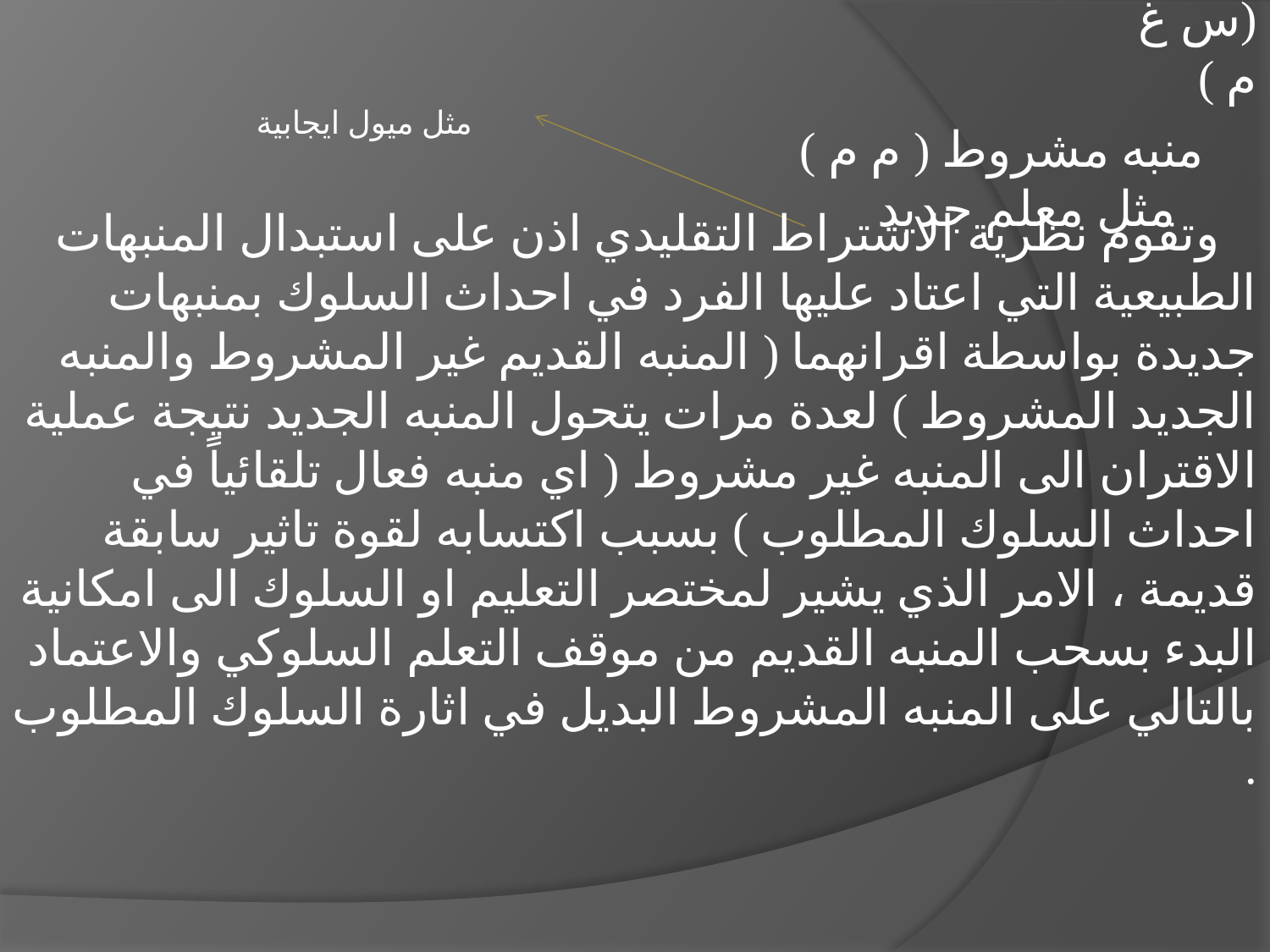

(س غ م )
مثل ميول ايجابية
 منبه مشروط ( م م )
   مثل معلم جديد
   وتقوم نظرية الاشتراط التقليدي اذن على استبدال المنبهات الطبيعية التي اعتاد عليها الفرد في احداث السلوك بمنبهات جديدة بواسطة اقرانهما ( المنبه القديم غير المشروط والمنبه الجديد المشروط ) لعدة مرات يتحول المنبه الجديد نتيجة عملية الاقتران الى المنبه غير مشروط ( اي منبه فعال تلقائياً في احداث السلوك المطلوب ) بسبب اكتسابه لقوة تاثير سابقة قديمة ، الامر الذي يشير لمختصر التعليم او السلوك الى امكانية البدء بسحب المنبه القديم من موقف التعلم السلوكي والاعتماد بالتالي على المنبه المشروط البديل في اثارة السلوك المطلوب .